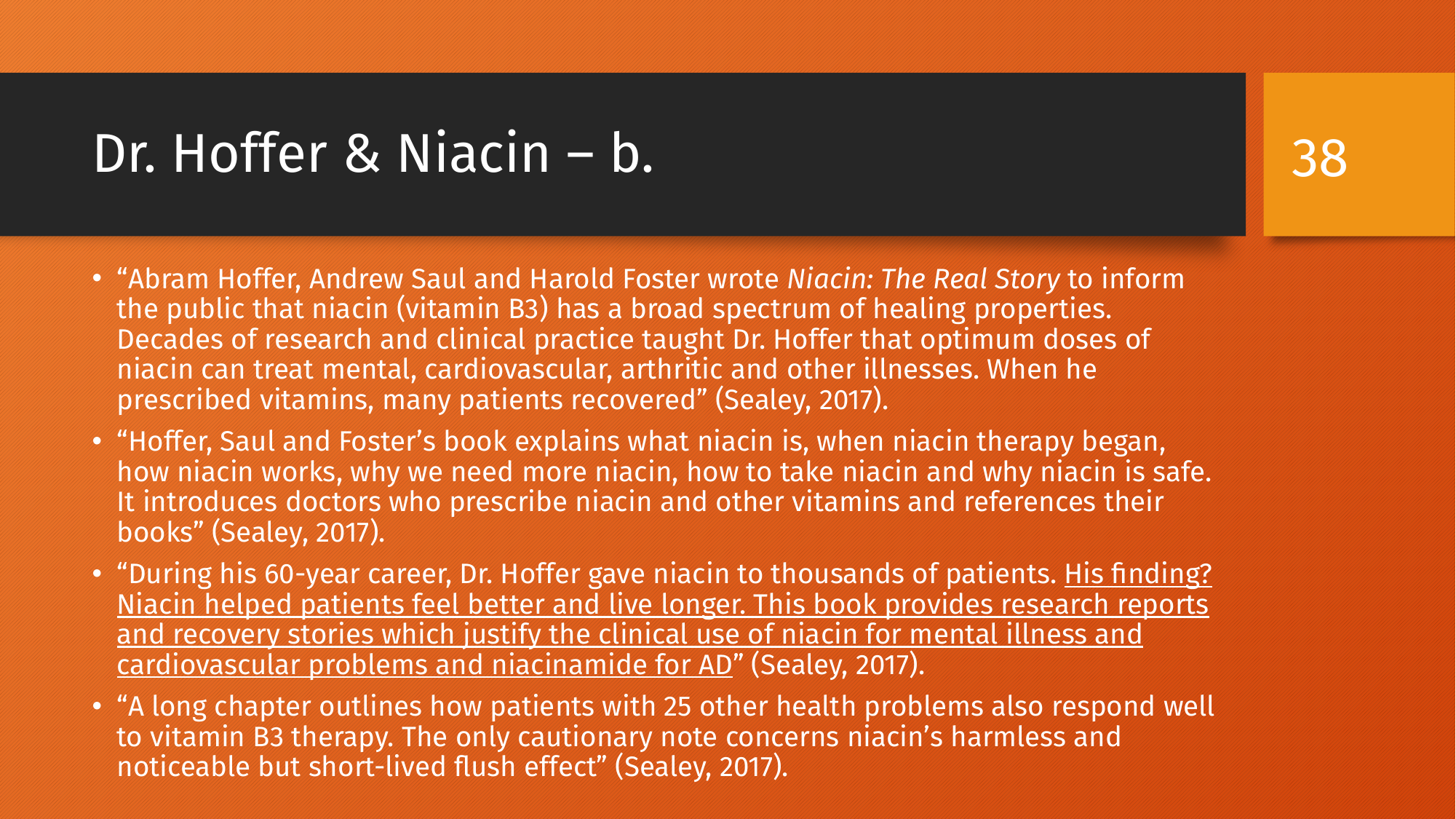

38
# Dr. Hoffer & Niacin – b.
“Abram Hoffer, Andrew Saul and Harold Foster wrote Niacin: The Real Story to inform the public that niacin (vitamin B3) has a broad spectrum of healing properties. Decades of research and clinical practice taught Dr. Hoffer that optimum doses of niacin can treat mental, cardiovascular, arthritic and other illnesses. When he prescribed vitamins, many patients recovered” (Sealey, 2017).
“Hoffer, Saul and Foster’s book explains what niacin is, when niacin therapy began, how niacin works, why we need more niacin, how to take niacin and why niacin is safe. It introduces doctors who prescribe niacin and other vitamins and references their books” (Sealey, 2017).
“During his 60-year career, Dr. Hoffer gave niacin to thousands of patients. His finding? Niacin helped patients feel better and live longer. This book provides research reports and recovery stories which justify the clinical use of niacin for mental illness and cardiovascular problems and niacinamide for AD” (Sealey, 2017).
“A long chapter outlines how patients with 25 other health problems also respond well to vitamin B3 therapy. The only cautionary note concerns niacin’s harmless and noticeable but short-lived flush effect” (Sealey, 2017).